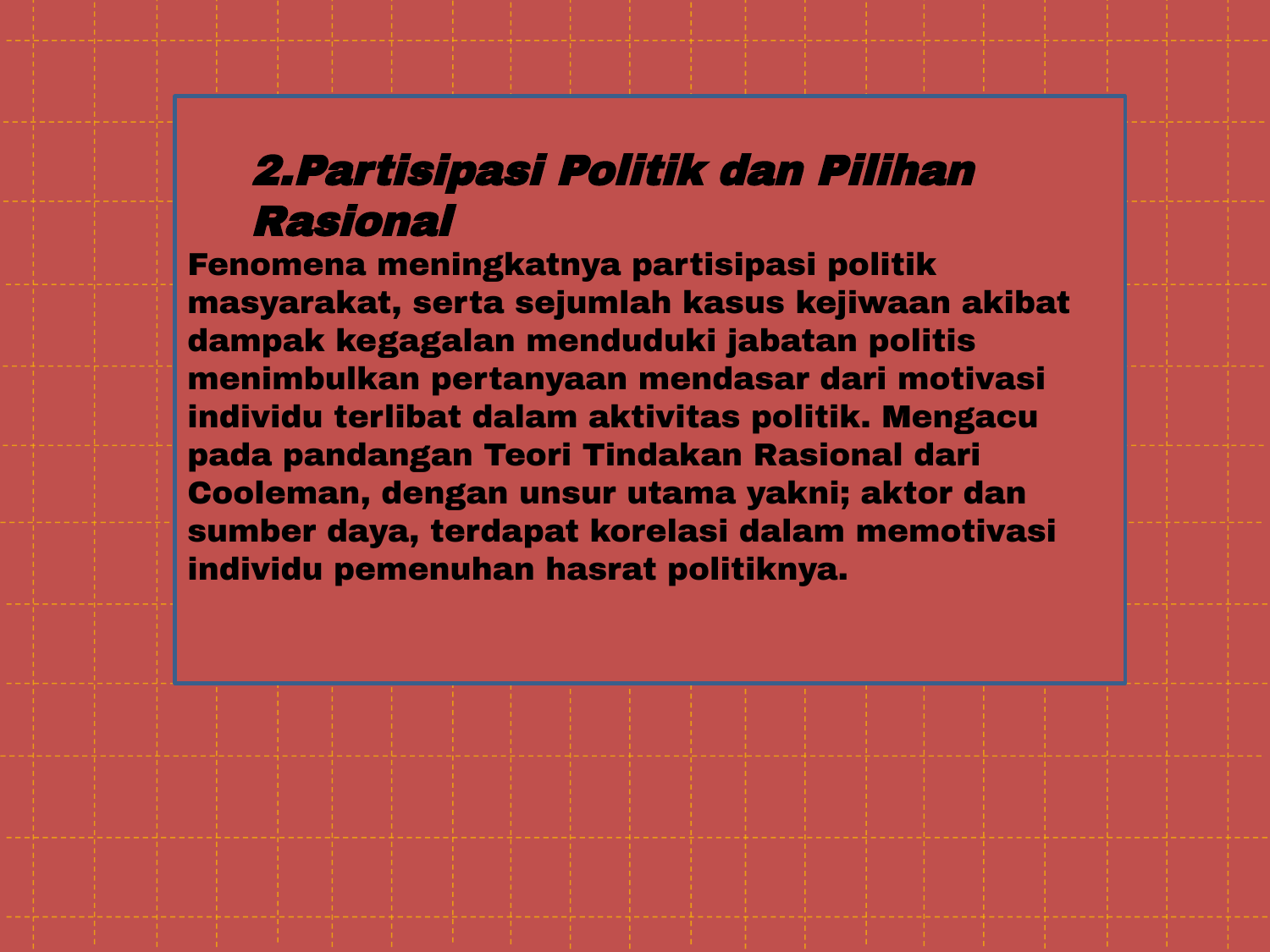

2.Partisipasi Politik dan Pilihan Rasional
Fenomena meningkatnya partisipasi politik masyarakat, serta sejumlah kasus kejiwaan akibat dampak kegagalan menduduki jabatan politis menimbulkan pertanyaan mendasar dari motivasi individu terlibat dalam aktivitas politik. Mengacu pada pandangan Teori Tindakan Rasional dari Cooleman, dengan unsur utama yakni; aktor dan sumber daya, terdapat korelasi dalam memotivasi individu pemenuhan hasrat politiknya.